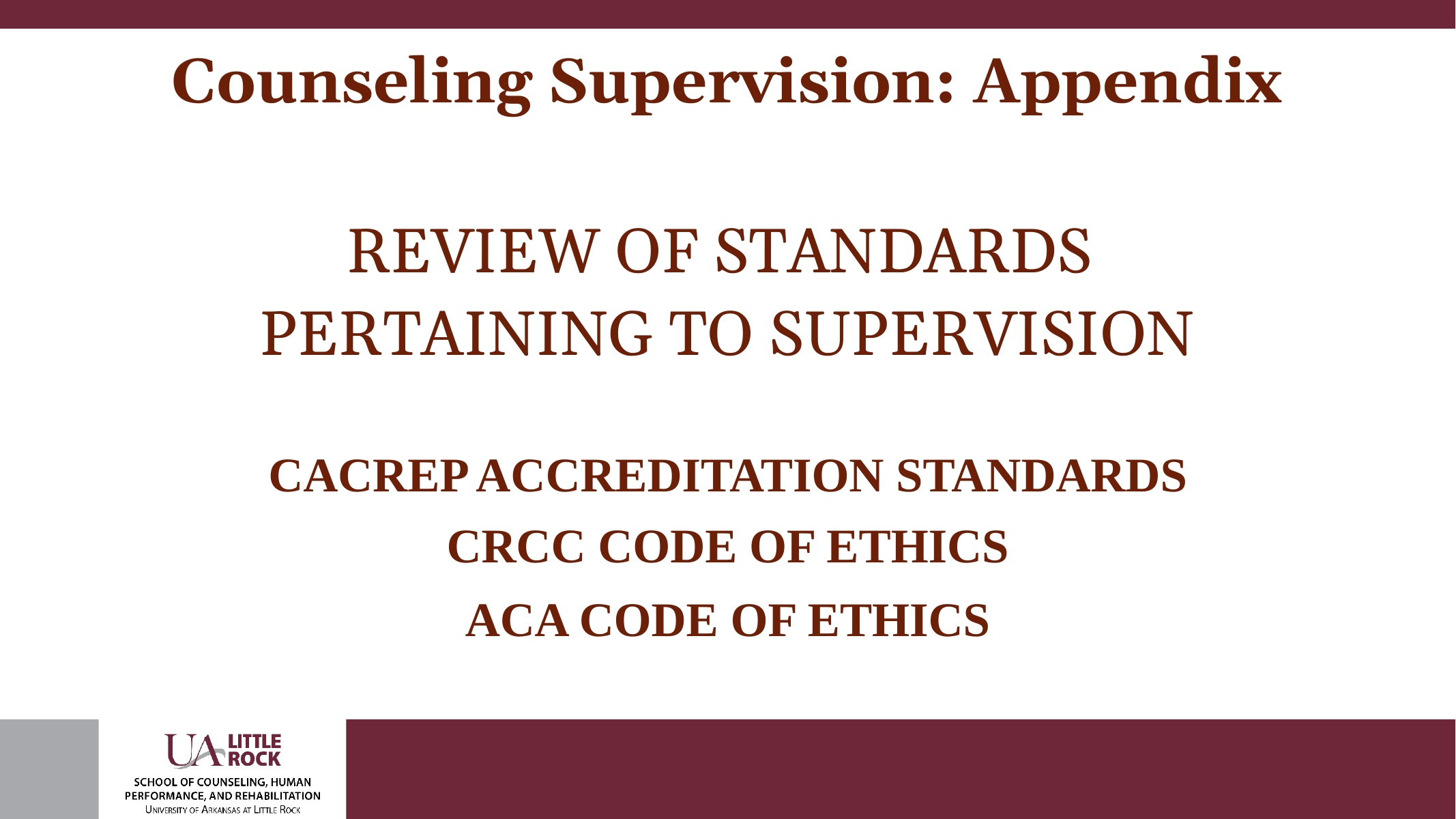

# Counseling Supervision: Appendix
REVIEW OF STANDARDS
PERTAINING TO SUPERVISION

| CACREP ACCREDITATION STANDARDS |
| --- |
| CRCC CODE OF ETHICS |
| ACA CODE OF ETHICS |